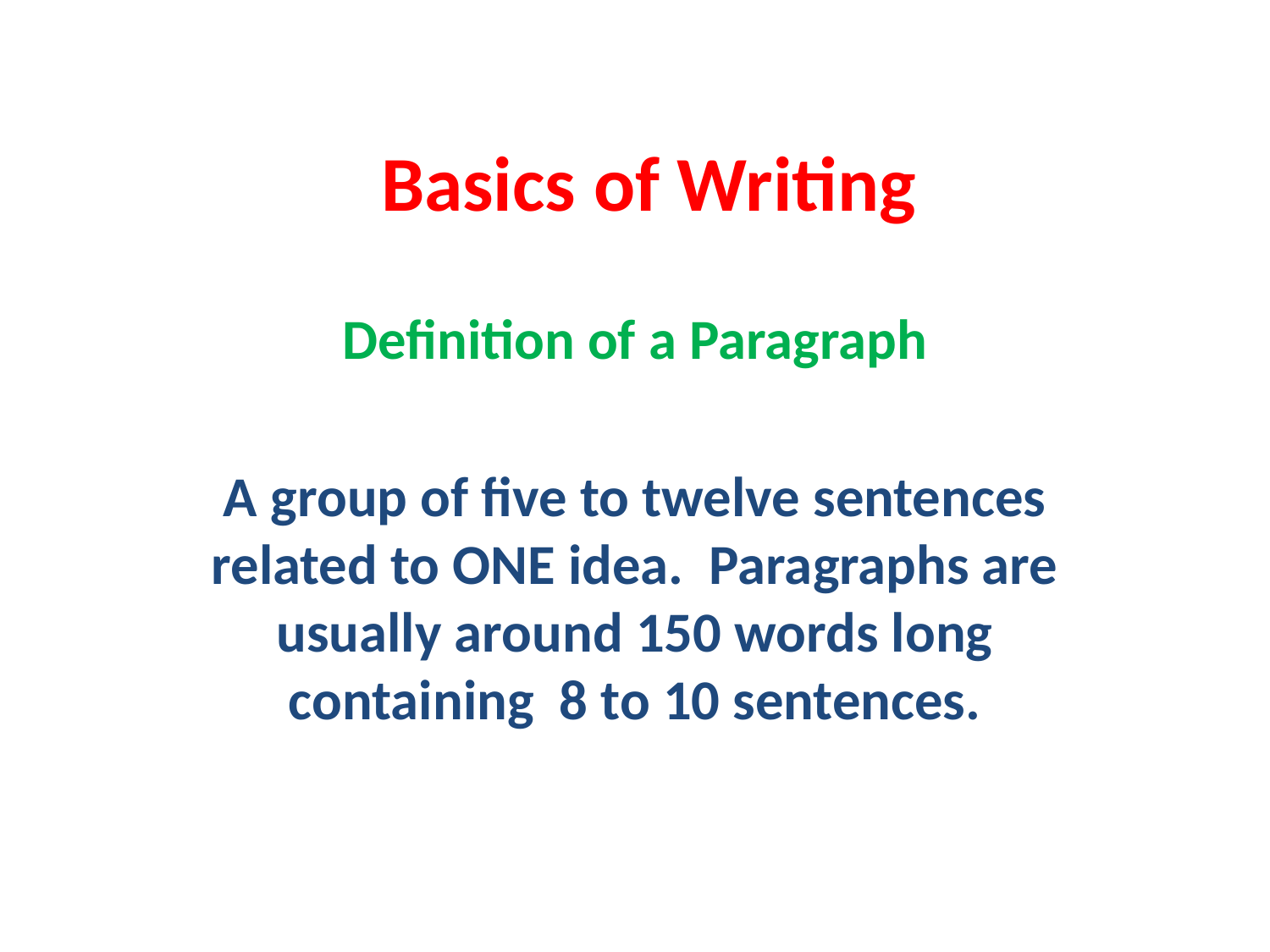

# Basics of Writing
Definition of a Paragraph

A group of five to twelve sentences related to ONE idea.  Paragraphs are usually around 150 words long containing  8 to 10 sentences.